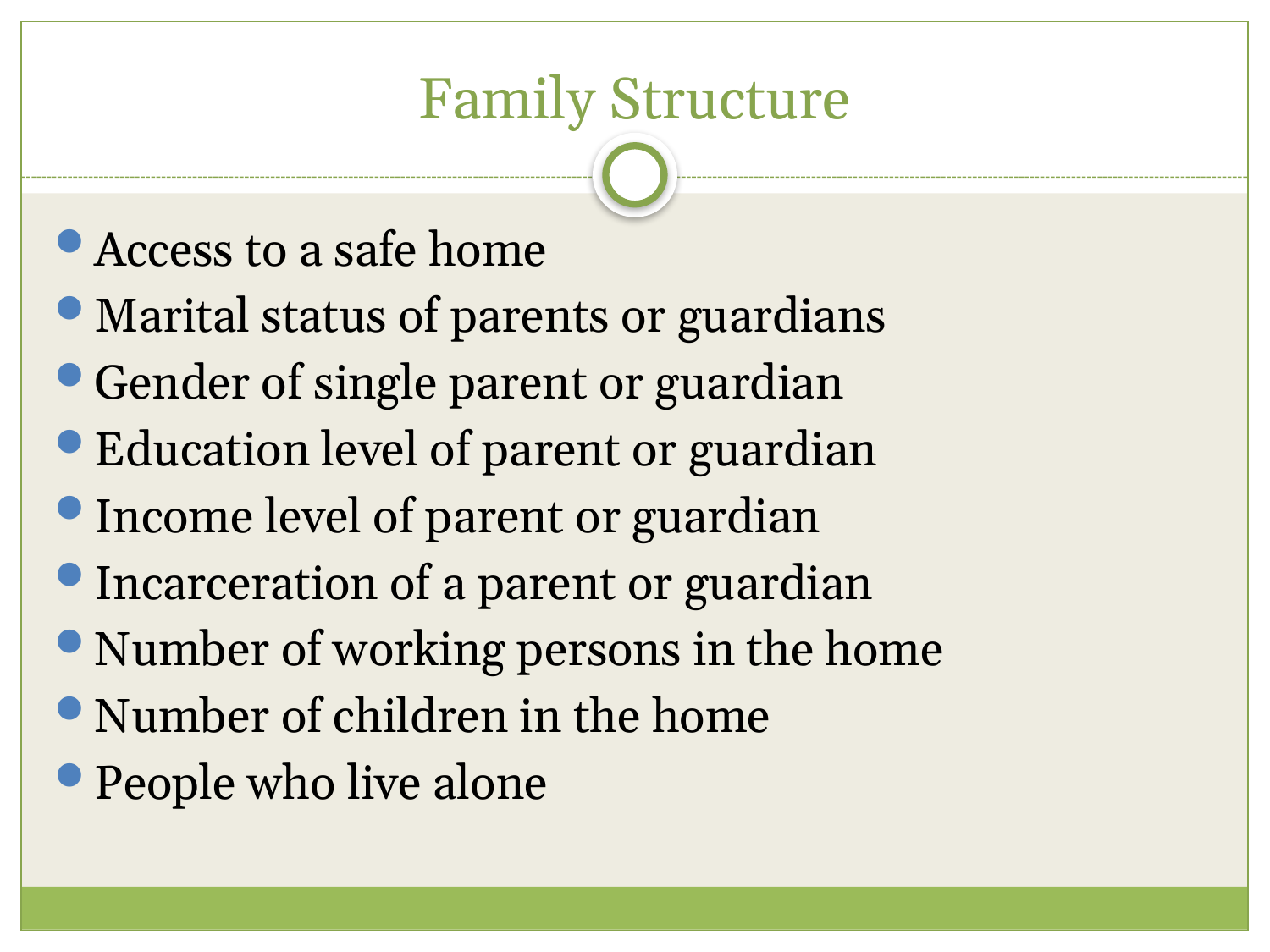

# Family Structure
Access to a safe home
Marital status of parents or guardians
Gender of single parent or guardian
Education level of parent or guardian
Income level of parent or guardian
Incarceration of a parent or guardian
Number of working persons in the home
Number of children in the home
People who live alone